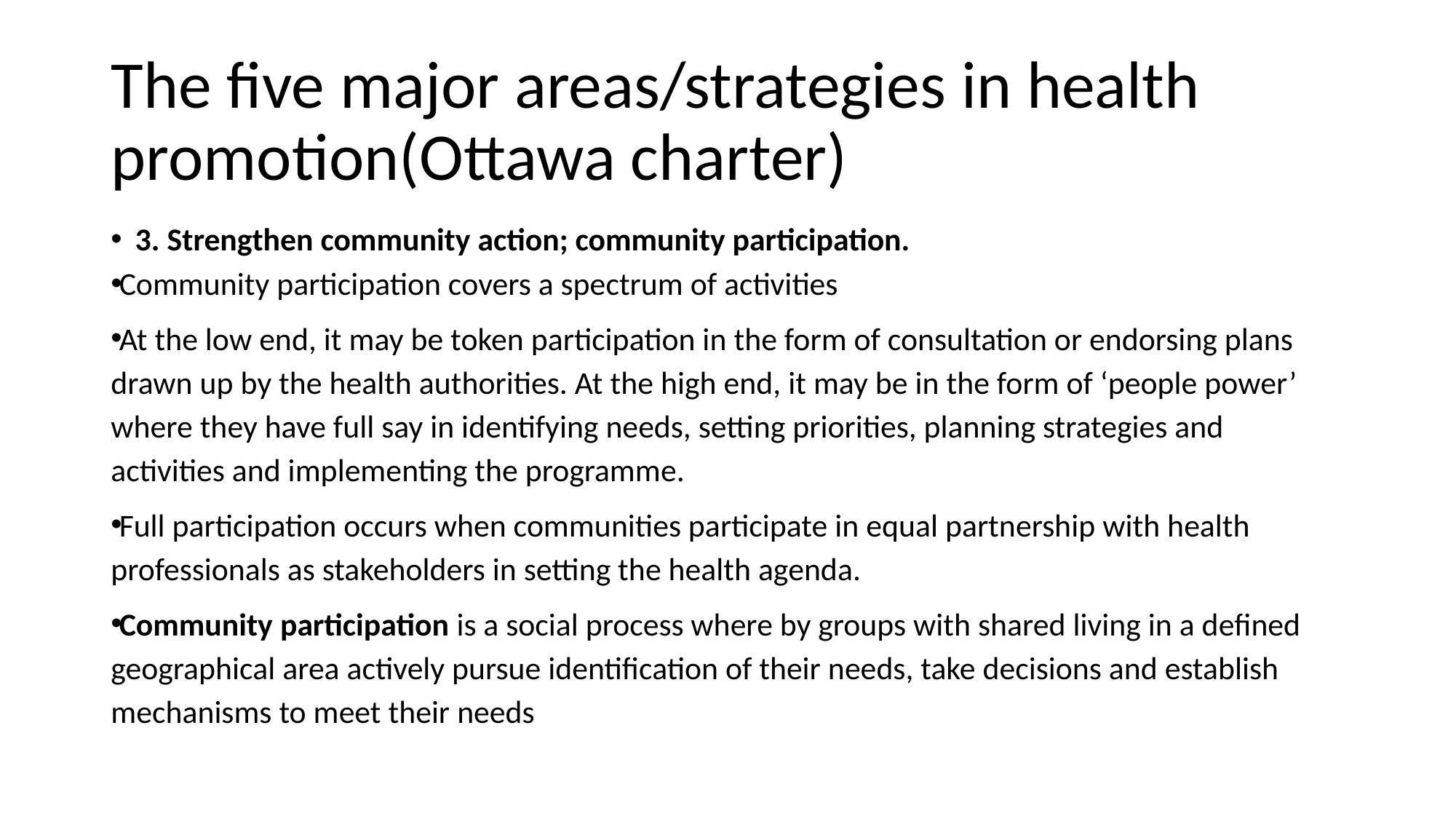

# The five major areas/strategies in health promotion(Ottawa charter)
3. Strengthen community action; community participation.
Community participation covers a spectrum of activities
At the low end, it may be token participation in the form of consultation or endorsing plans drawn up by the health authorities. At the high end, it may be in the form of ‘people power’ where they have full say in identifying needs, setting priorities, planning strategies and activities and implementing the programme.
Full participation occurs when communities participate in equal partnership with health professionals as stakeholders in setting the health agenda.
Community participation is a social process where by groups with shared living in a defined geographical area actively pursue identification of their needs, take decisions and establish mechanisms to meet their needs